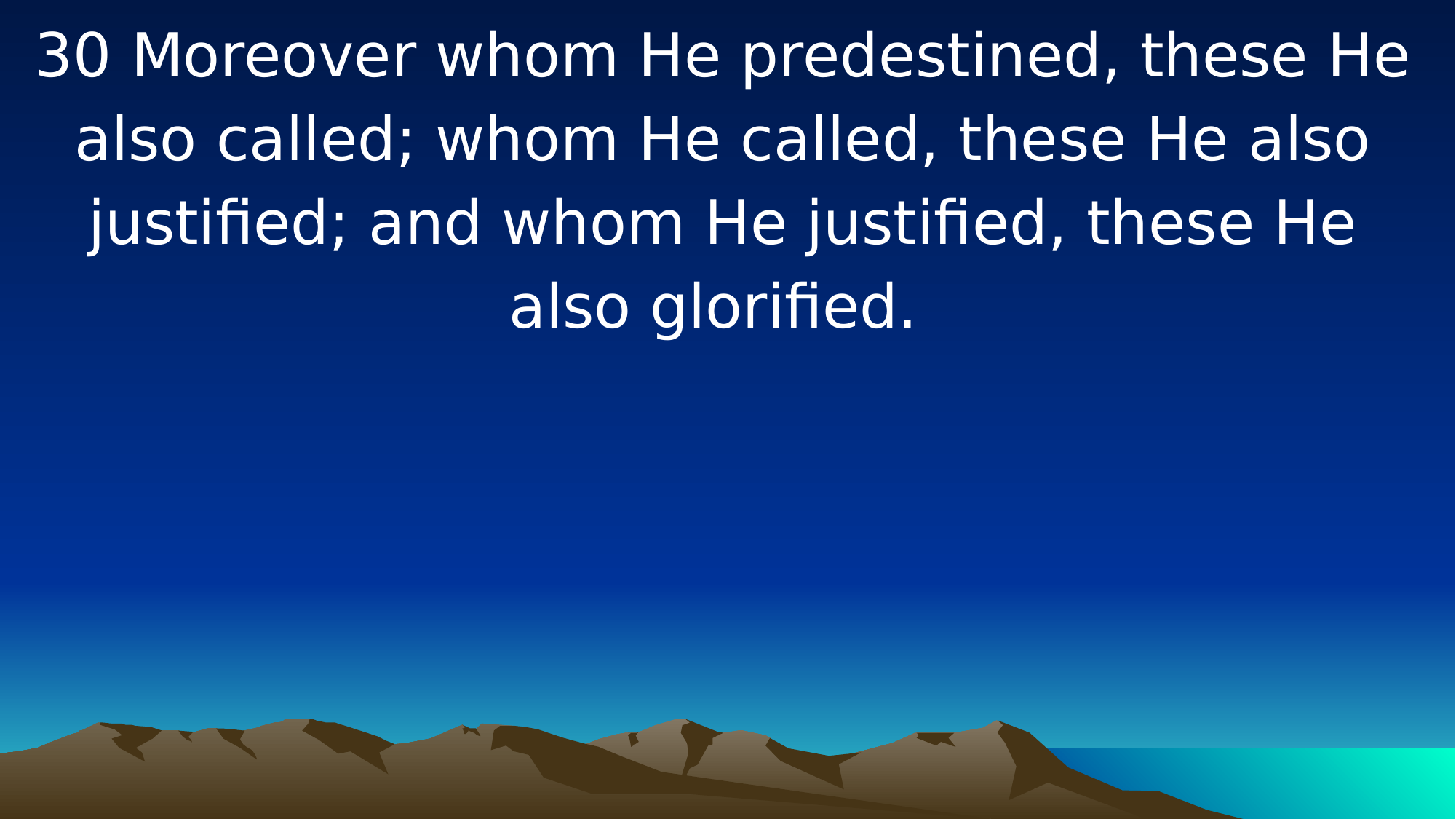

30 Moreover whom He predestined, these He also called; whom He called, these He also justified; and whom He justified, these He also glorified.